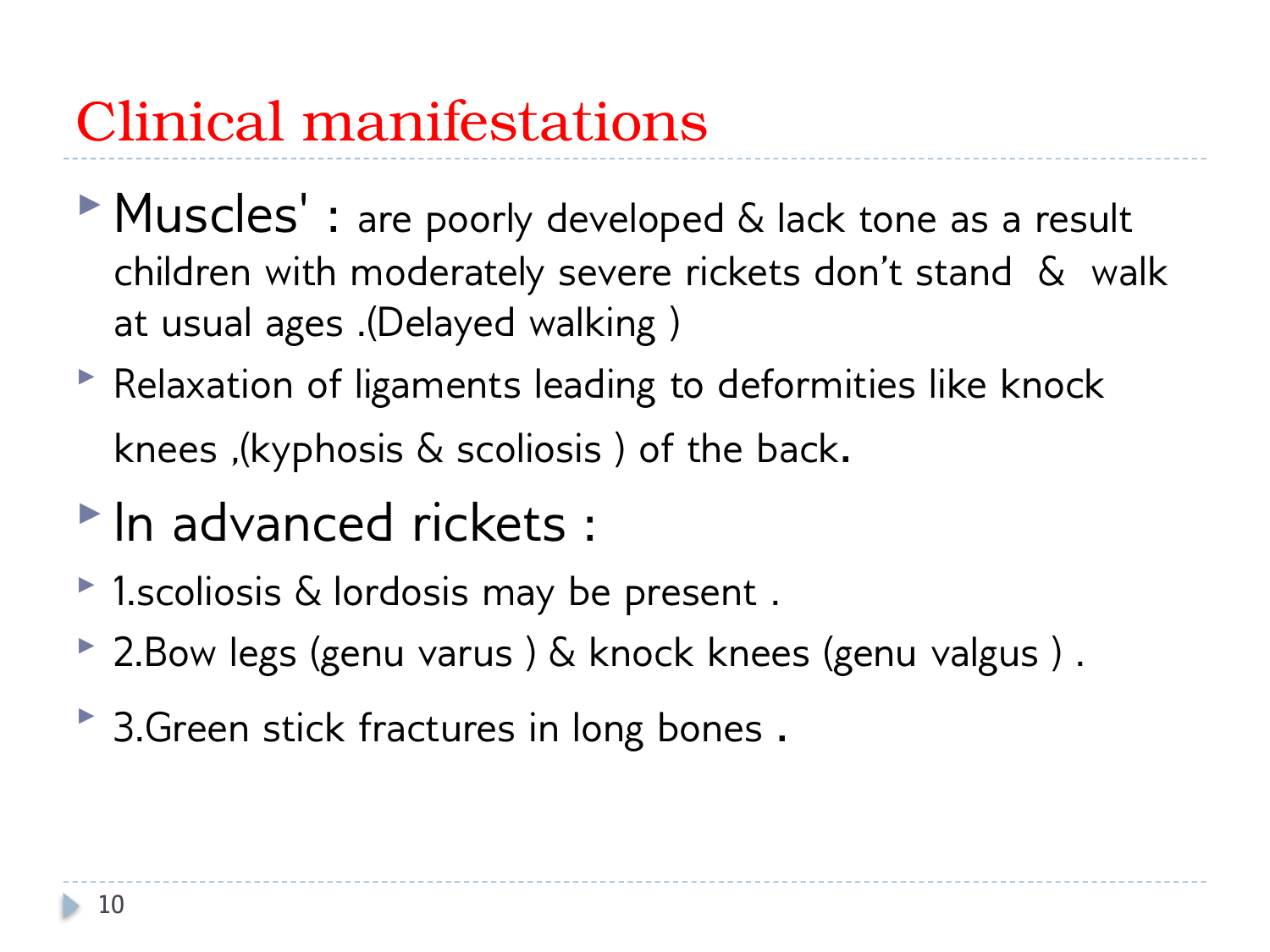

# Clinical manifestations
Muscles' : are poorly developed & lack tone as a result children with moderately severe rickets don’t stand  &  walk at usual ages .(Delayed walking )
Relaxation of ligaments leading to deformities like knock knees ,(kyphosis & scoliosis ) of the back.
In advanced rickets :
1.scoliosis & lordosis may be present .
2.Bow legs (genu varus ) & knock knees (genu valgus ) .
3.Green stick fractures in long bones .
10